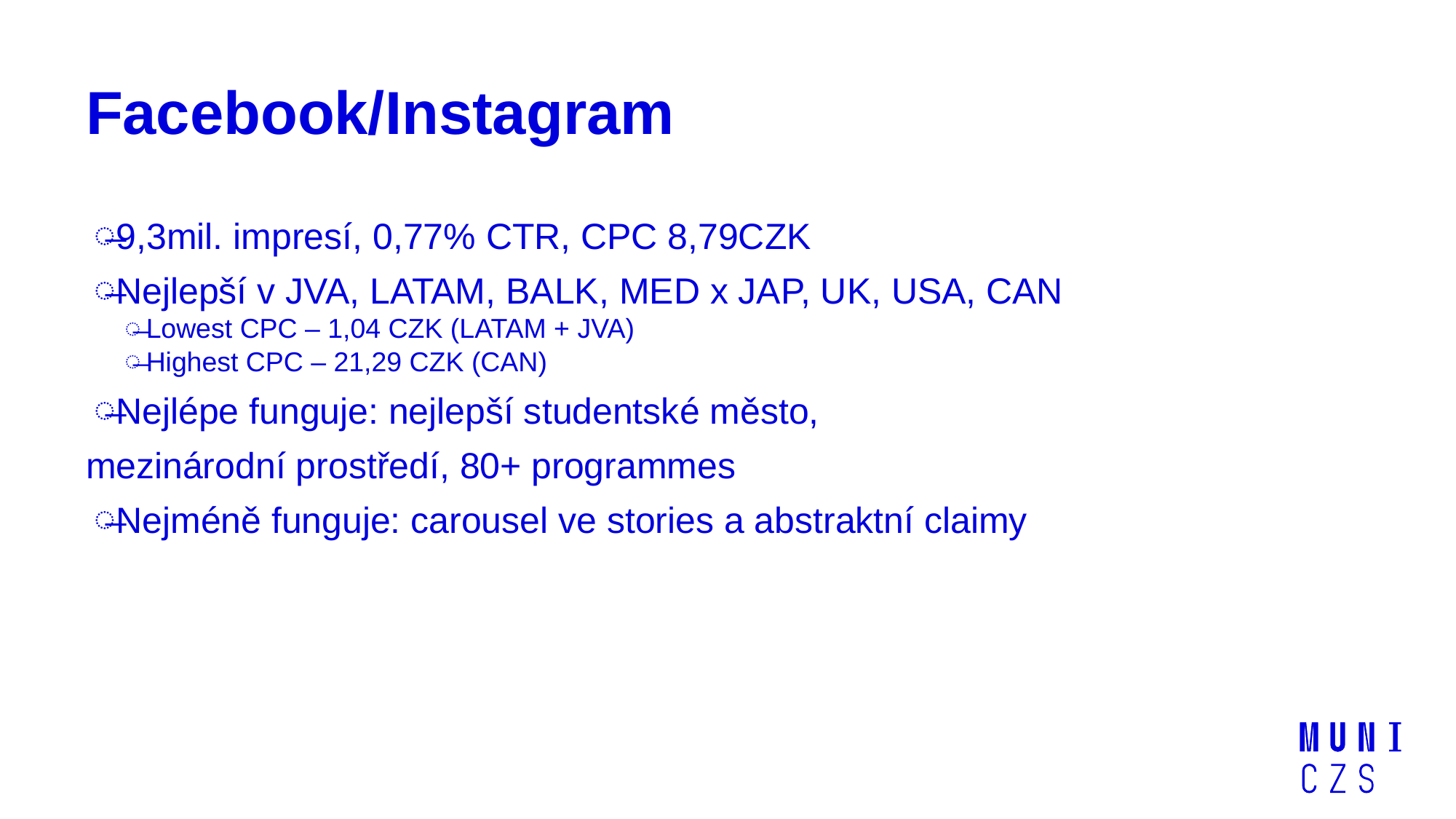

# Facebook/Instagram
9,3mil. impresí, 0,77% CTR, CPC 8,79CZK
Nejlepší v JVA, LATAM, BALK, MED x JAP, UK, USA, CAN
Lowest CPC – 1,04 CZK (LATAM + JVA)
Highest CPC – 21,29 CZK (CAN)
Nejlépe funguje: nejlepší studentské město,
mezinárodní prostředí, 80+ programmes
Nejméně funguje: carousel ve stories a abstraktní claimy